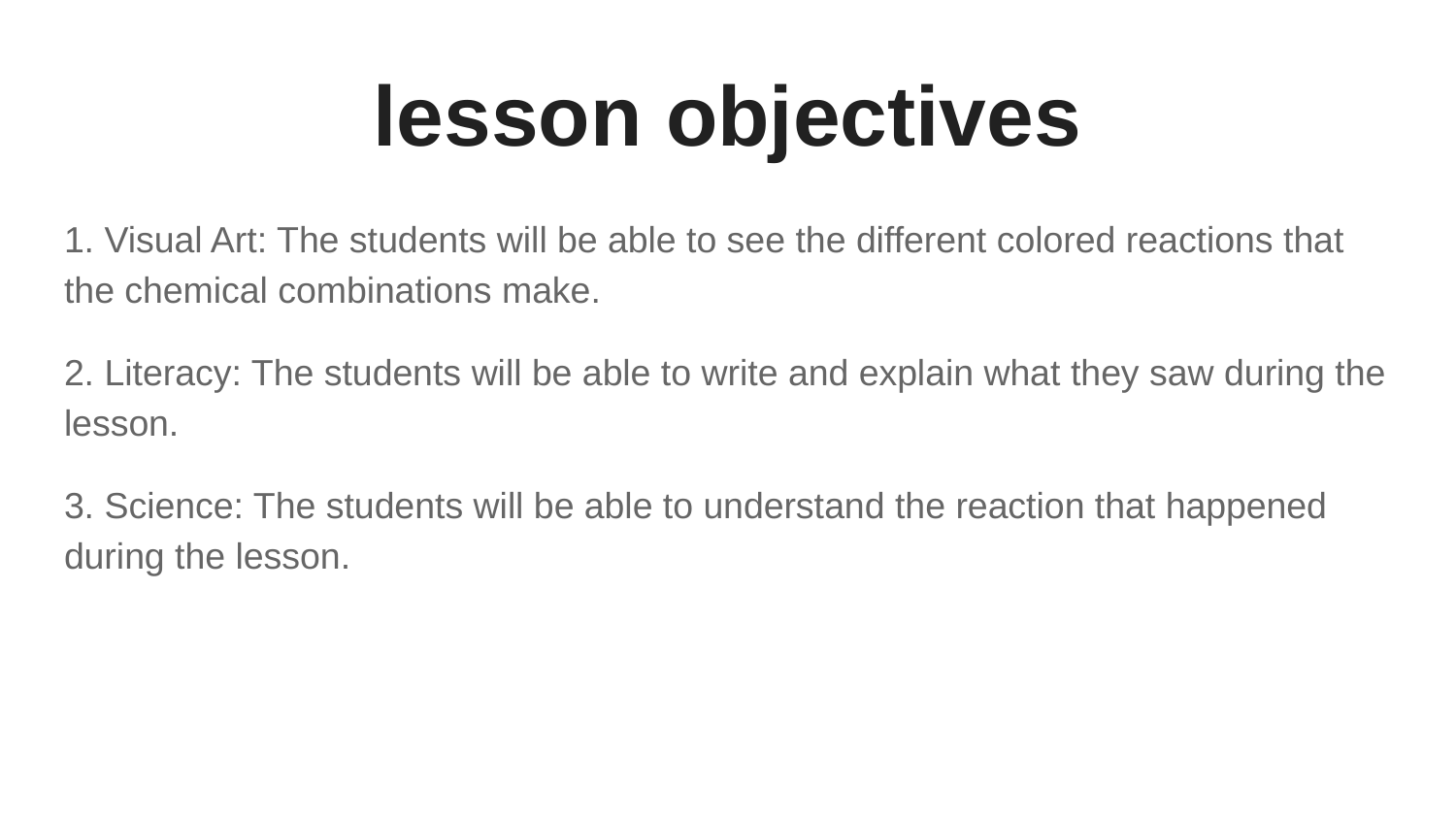

# lesson objectives
1. Visual Art: The students will be able to see the different colored reactions that the chemical combinations make.
2. Literacy: The students will be able to write and explain what they saw during the lesson.
3. Science: The students will be able to understand the reaction that happened during the lesson.